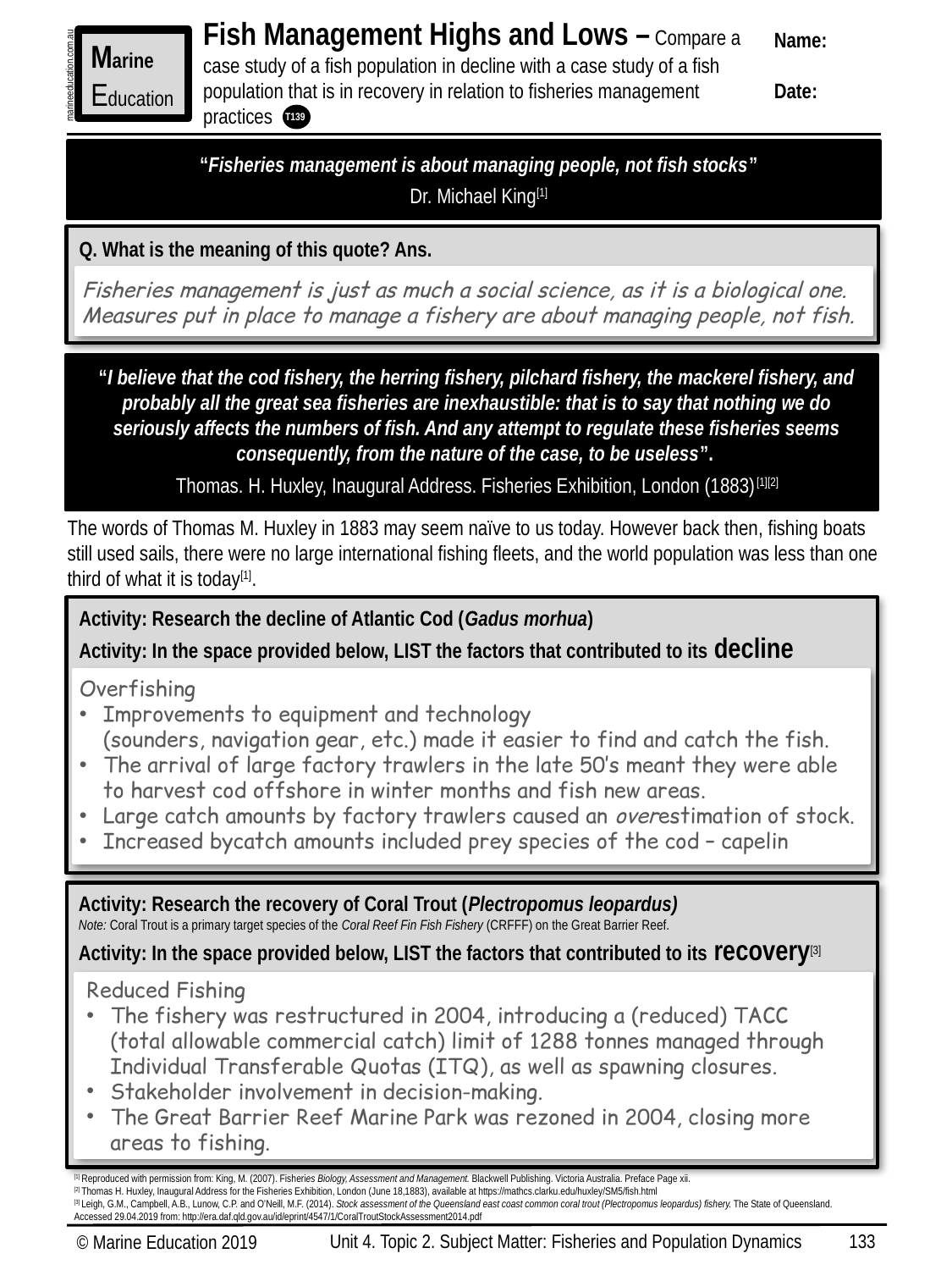

Fish Management Highs and Lows – Compare a case study of a fish population in decline with a case study of a fish population that is in recovery in relation to fisheries management practices

Name:

Date:
Marine
Education
marineeducation.com.au
T139

“Fisheries management is about managing people, not fish stocks”

Dr. Michael King[1]

Q. What is the meaning of this quote? Ans.

Fisheries management is just as much a social science, as it is a biological one. Measures put in place to manage a fishery are about managing people, not fish.

“I believe that the cod fishery, the herring fishery, pilchard fishery, the mackerel fishery, and probably all the great sea fisheries are inexhaustible: that is to say that nothing we do seriously affects the numbers of fish. And any attempt to regulate these fisheries seems consequently, from the nature of the case, to be useless”.

Thomas. H. Huxley, Inaugural Address. Fisheries Exhibition, London (1883)[1][2]
The words of Thomas M. Huxley in 1883 may seem naïve to us today. However back then, fishing boats still used sails, there were no large international fishing fleets, and the world population was less than one third of what it is today[1].

Activity: Research the decline of Atlantic Cod (Gadus morhua)
Activity: In the space provided below, LIST the factors that contributed to its decline
Overfishing
Improvements to equipment and technology
(sounders, navigation gear, etc.) made it easier to find and catch the fish.
The arrival of large factory trawlers in the late 50’s meant they were able to harvest cod offshore in winter months and fish new areas.
Large catch amounts by factory trawlers caused an overestimation of stock.
Increased bycatch amounts included prey species of the cod – capelin

Activity: Research the recovery of Coral Trout (Plectropomus leopardus)
Note: Coral Trout is a primary target species of the Coral Reef Fin Fish Fishery (CRFFF) on the Great Barrier Reef.
Activity: In the space provided below, LIST the factors that contributed to its recovery[3]
Reduced Fishing
The fishery was restructured in 2004, introducing a (reduced) TACC (total allowable commercial catch) limit of 1288 tonnes managed through Individual Transferable Quotas (ITQ), as well as spawning closures.
Stakeholder involvement in decision-making.
The Great Barrier Reef Marine Park was rezoned in 2004, closing more areas to fishing.

[1] Reproduced with permission from: King, M. (2007). Fisheries Biology, Assessment and Management. Blackwell Publishing. Victoria Australia. Preface Page xii.
[2] Thomas H. Huxley, Inaugural Address for the Fisheries Exhibition, London (June 18,1883), available at https://mathcs.clarku.edu/huxley/SM5/fish.html
[3] Leigh, G.M., Campbell, A.B., Lunow, C.P. and O’Neill, M.F. (2014). Stock assessment of the Queensland east coast common coral trout (Plectropomus leopardus) fishery. The State of Queensland.
Accessed 29.04.2019 from: http://era.daf.qld.gov.au/id/eprint/4547/1/CoralTroutStockAssessment2014.pdf
Unit 4. Topic 2. Subject Matter: Fisheries and Population Dynamics
133
© Marine Education 2019